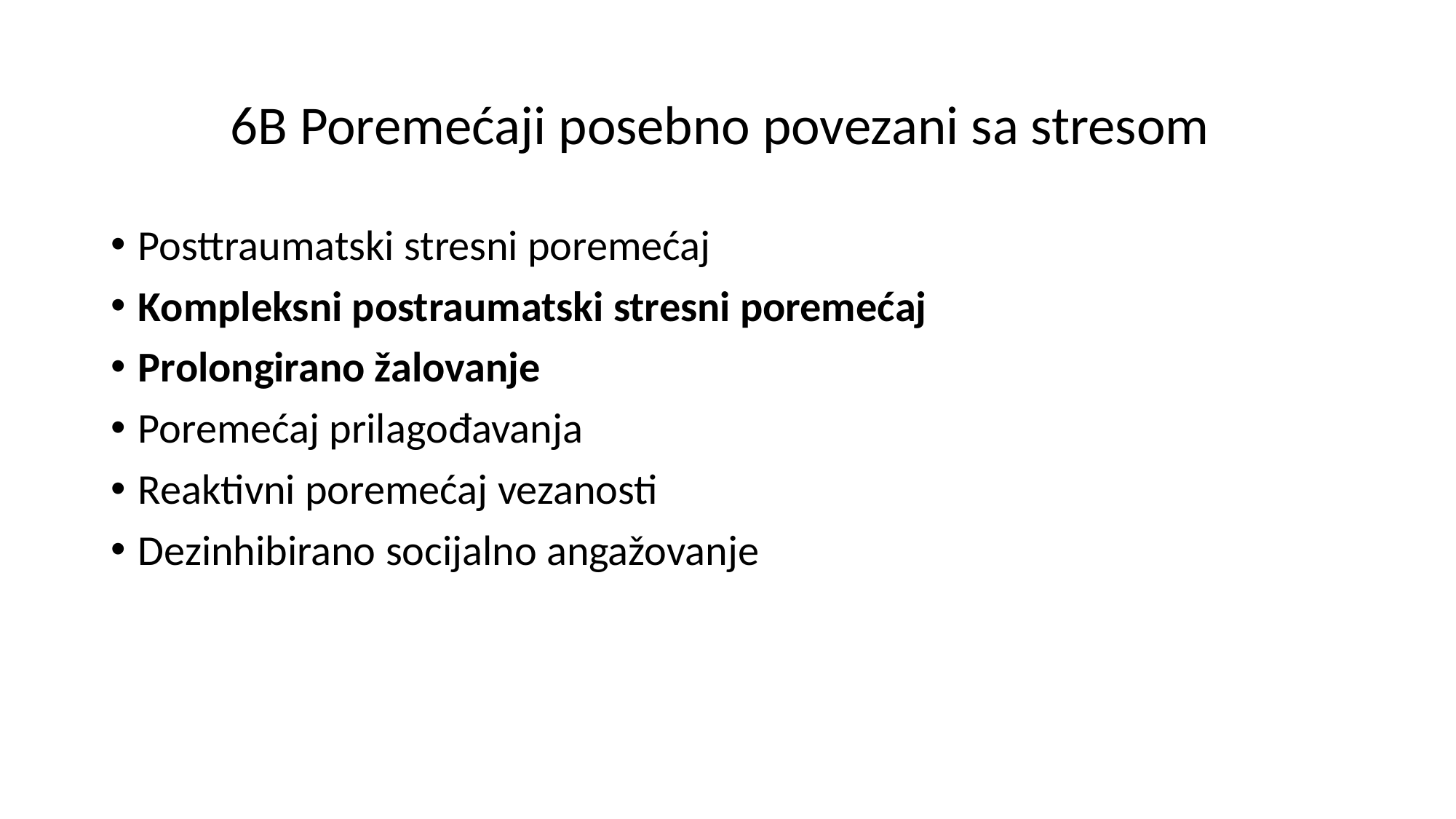

# 6B Poremećaji posebno povezani sa stresom
Posttraumatski stresni poremećaj
Kompleksni postraumatski stresni poremećaj
Prolongirano žalovanje
Poremećaj prilagođavanja
Reaktivni poremećaj vezanosti
Dezinhibirano socijalno angažovanje